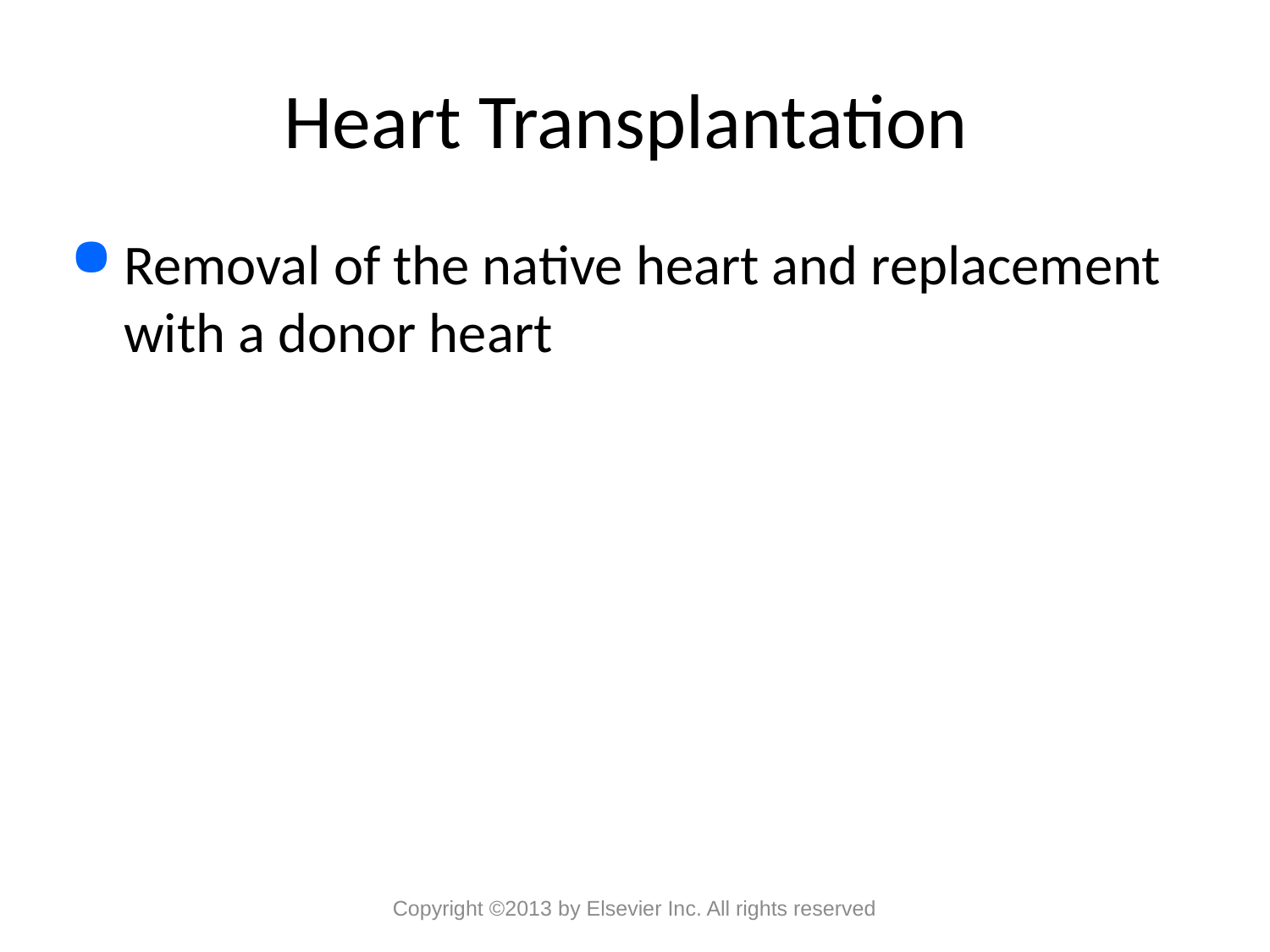

# Heart Transplantation
Removal of the native heart and replacement with a donor heart

Copyright ©2013 by Elsevier Inc. All rights reserved